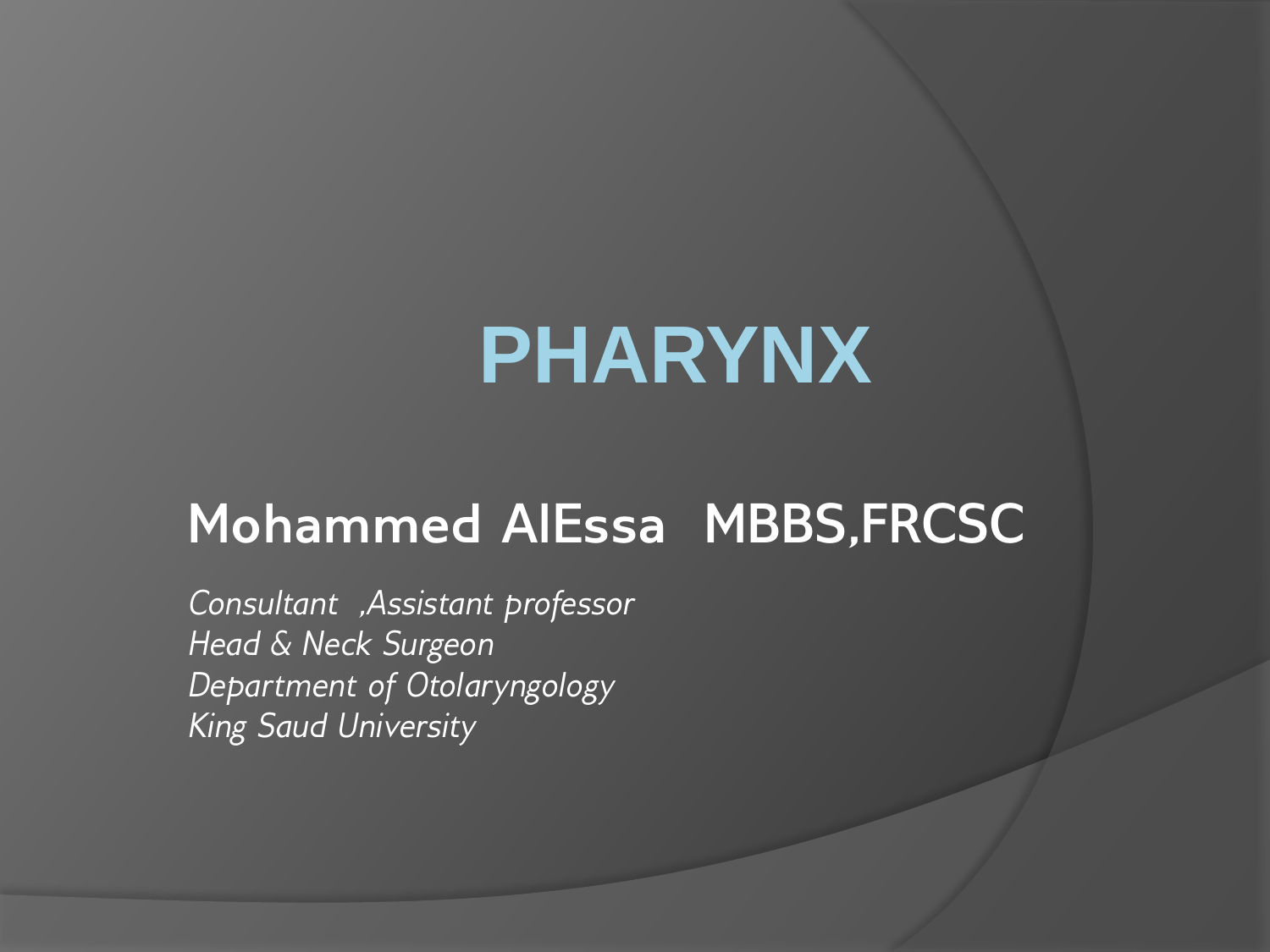

# pharynx
Mohammed AlEssa  MBBS,FRCSC
Consultant  ,Assistant professor
Head & Neck Surgeon
Department of Otolaryngology
King Saud University